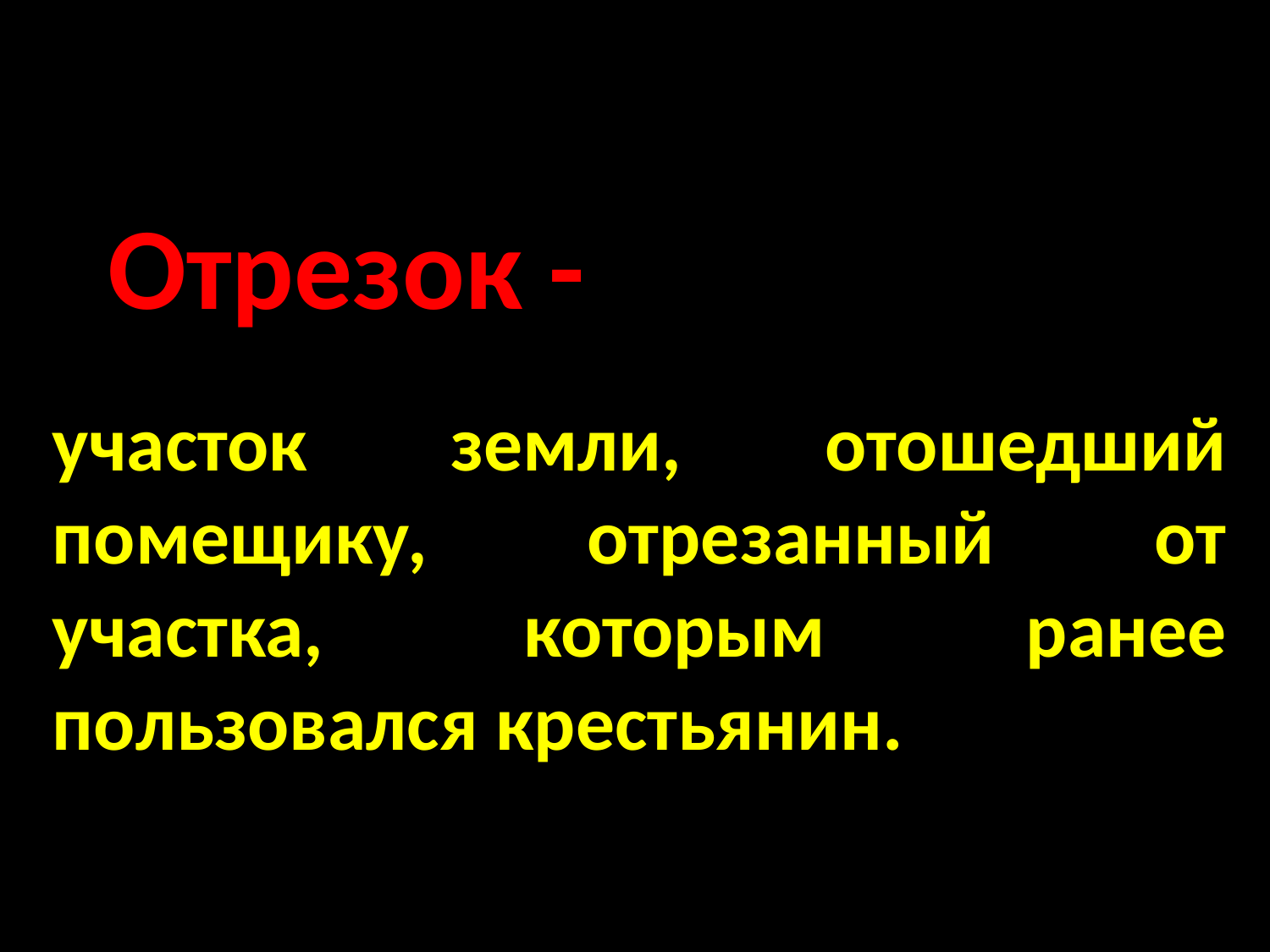

# Отрезок -
участок земли, отошедший помещику, отрезанный от участка, которым ранее пользовался крестьянин.